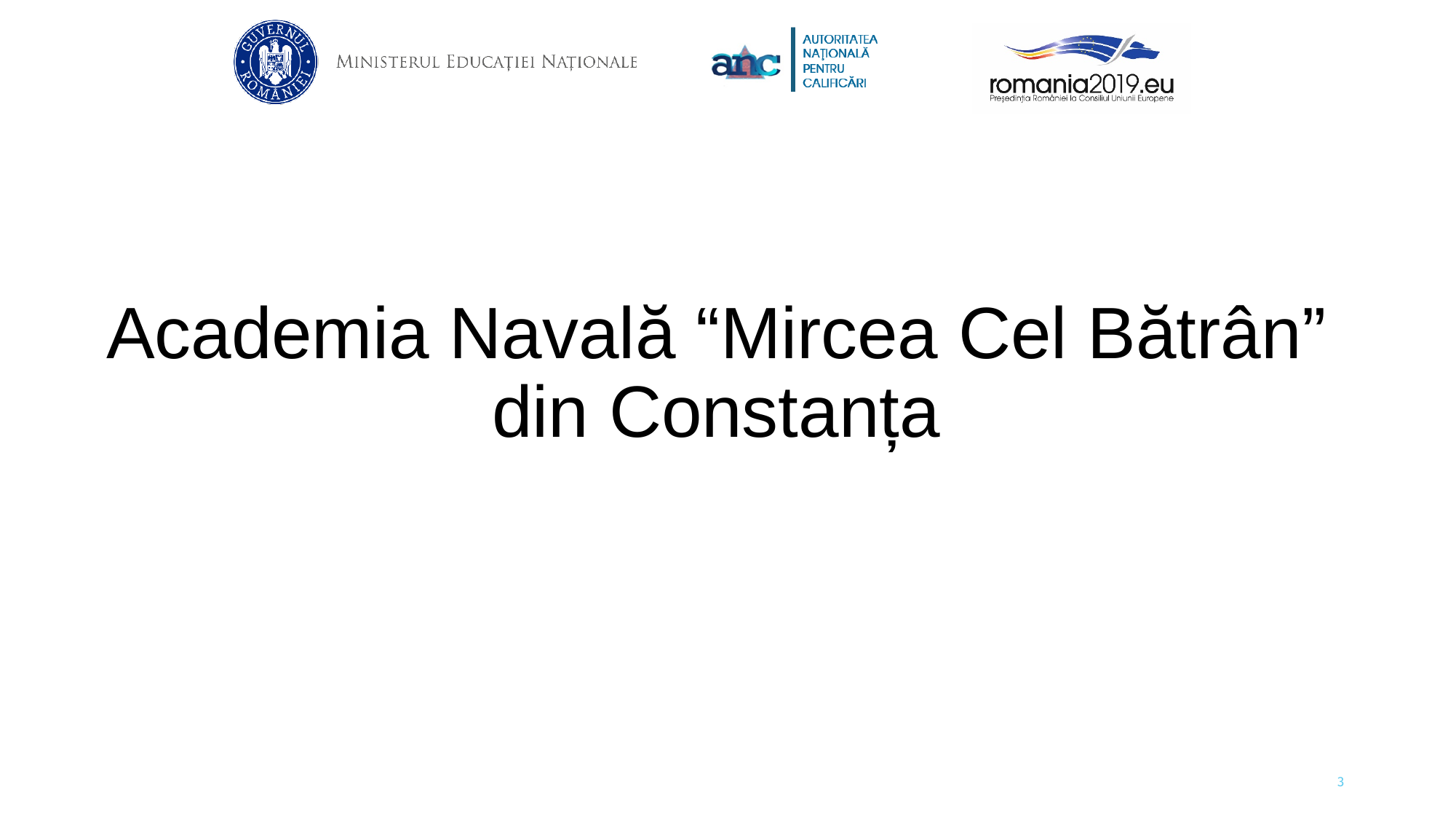

# Academia Navală “Mircea Cel Bătrân” din Constanța
3